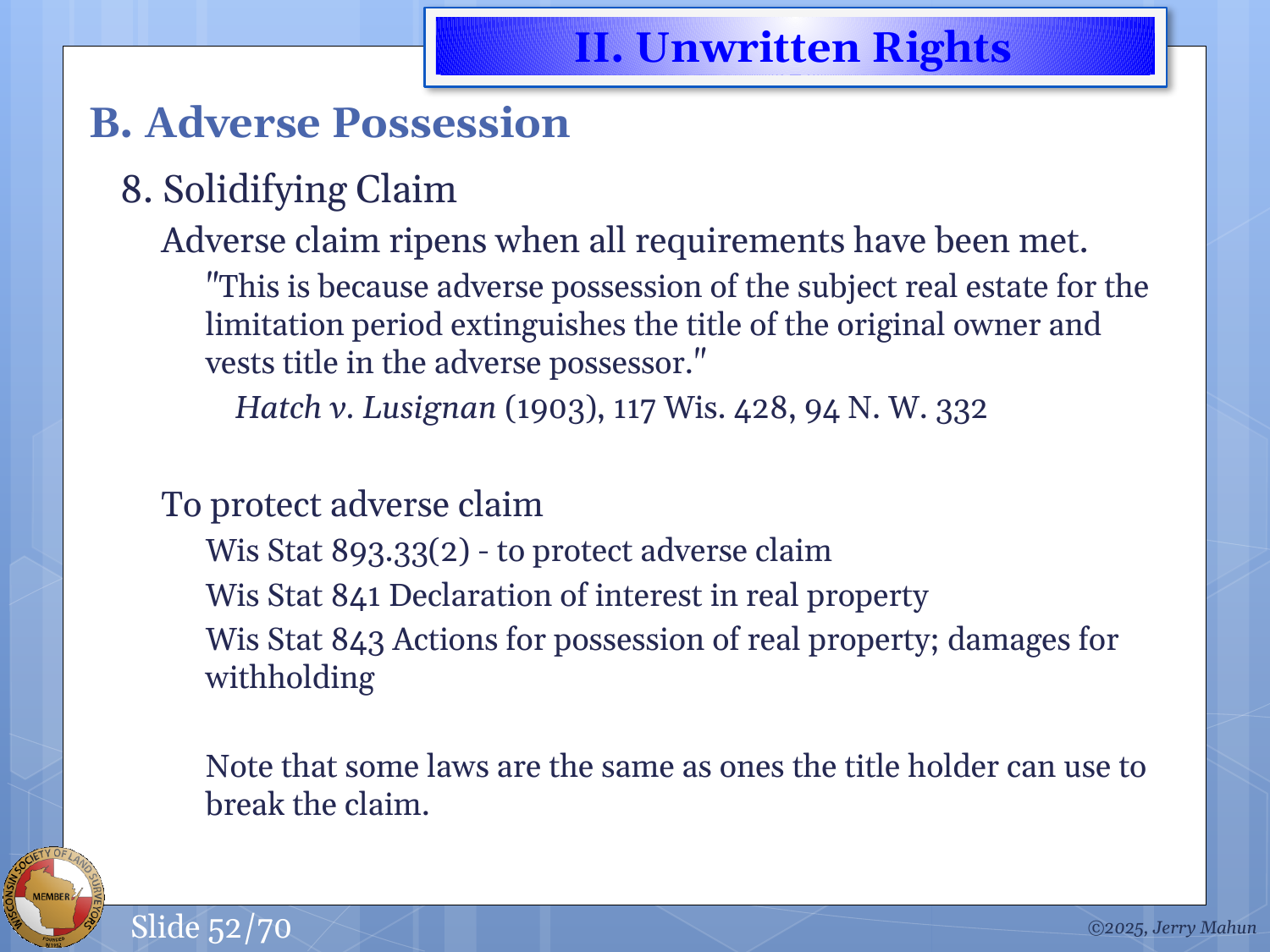

# B. Adverse Possession
8. Solidifying Claim
Adverse claim ripens when all requirements have been met.
"This is because adverse possession of the subject real estate for the limitation period extinguishes the title of the original owner and vests title in the adverse possessor."
Hatch v. Lusignan (1903), 117 Wis. 428, 94 N. W. 332

To protect adverse claim
Wis Stat 893.33(2) - to protect adverse claim
Wis Stat 841 Declaration of interest in real property
Wis Stat 843 Actions for possession of real property; damages for withholding

Note that some laws are the same as ones the title holder can use to break the claim.